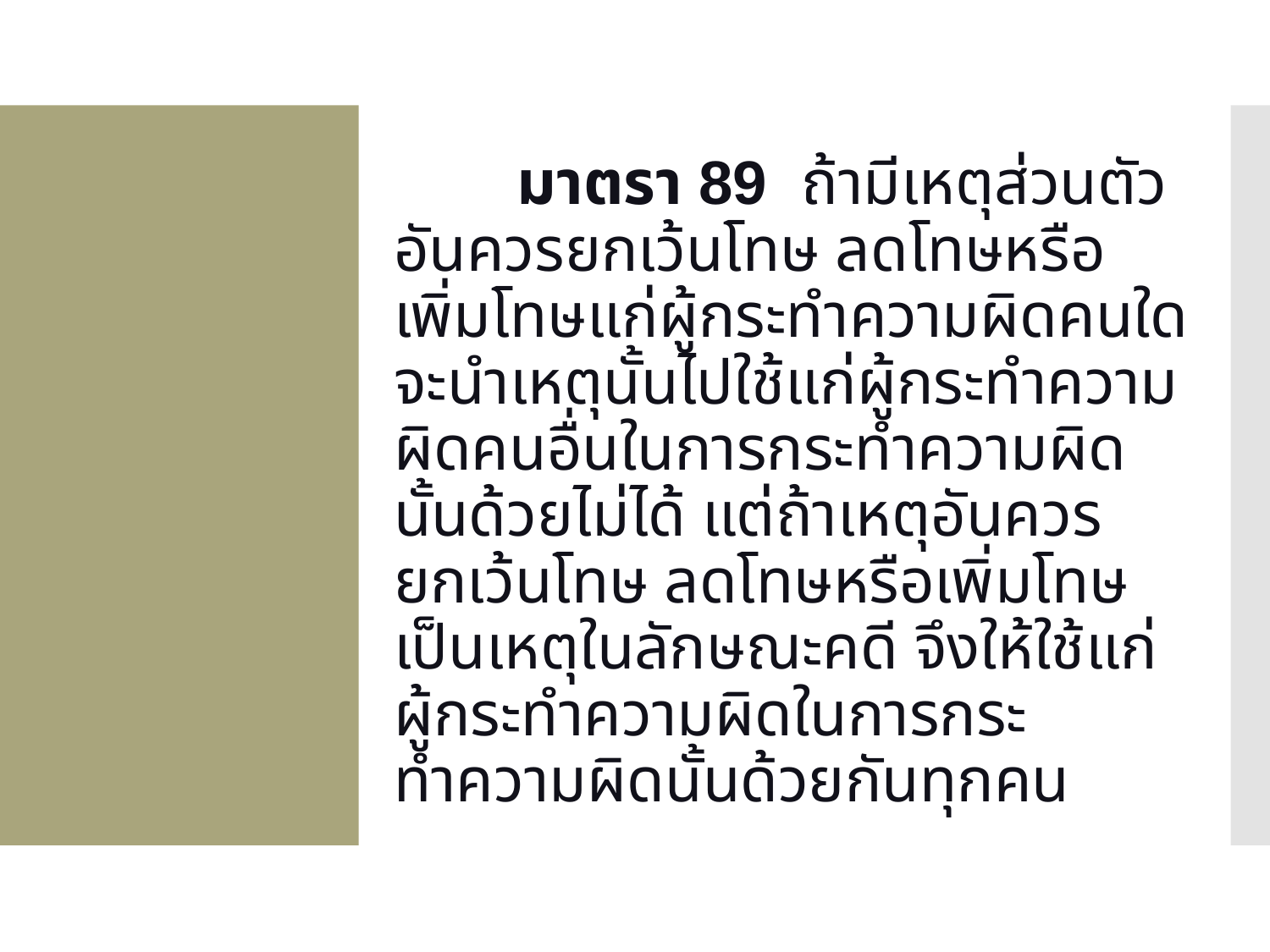

มาตรา 89  ถ้ามีเหตุส่วนตัวอันควรยกเว้นโทษ ลดโทษหรือเพิ่มโทษแก่ผู้กระทำความผิดคนใด จะนำเหตุนั้นไปใช้แก่ผู้กระทำความผิดคนอื่นในการกระทำความผิดนั้นด้วยไม่ได้ แต่ถ้าเหตุอันควรยกเว้นโทษ ลดโทษหรือเพิ่มโทษเป็นเหตุในลักษณะคดี จึงให้ใช้แก่ผู้กระทำความผิดในการกระทำความผิดนั้นด้วยกันทุกคน